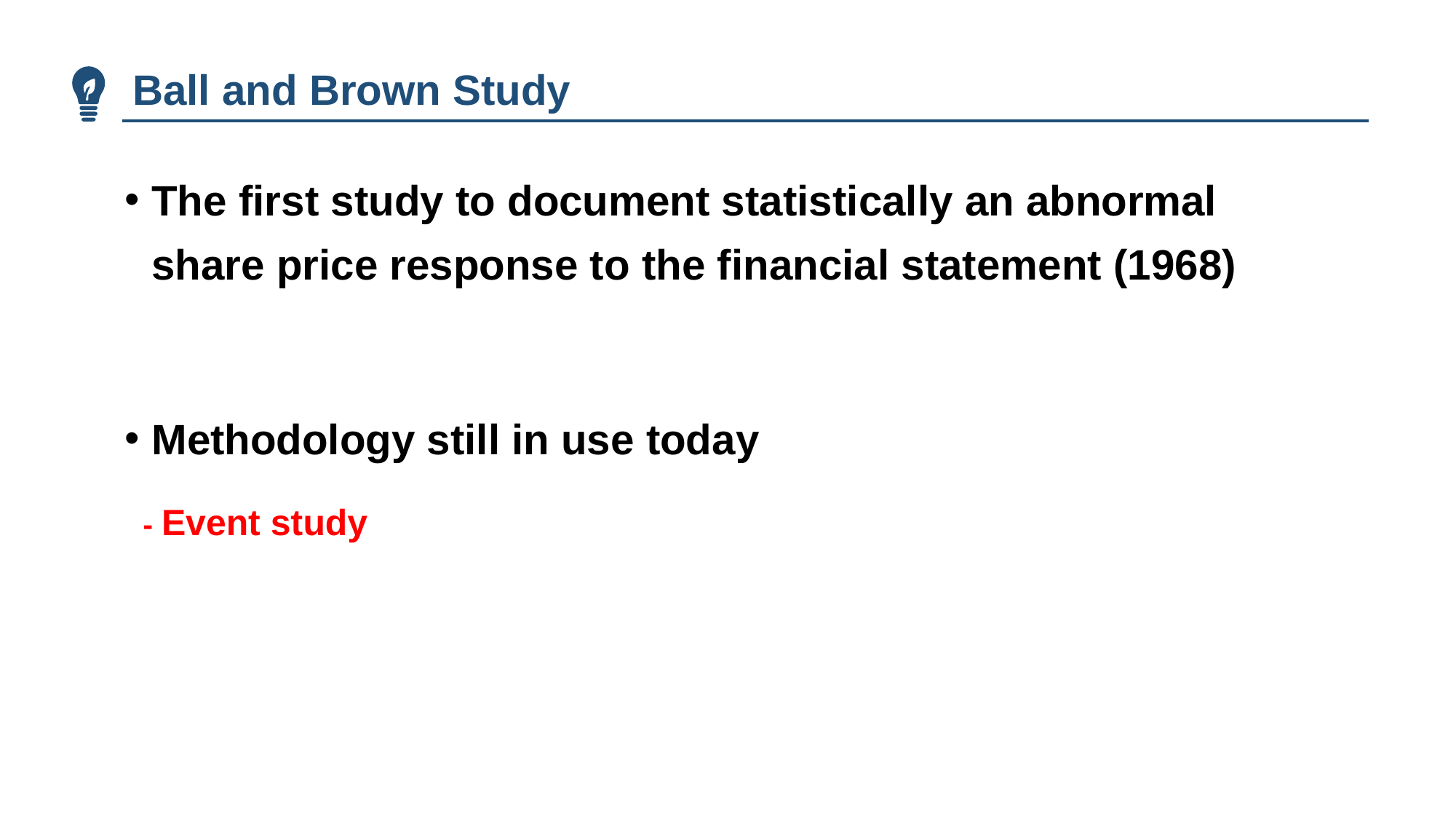

Ball and Brown Study

The first study to document statistically an abnormal share price response to the financial statement (1968)

Methodology still in use today
  - Event study